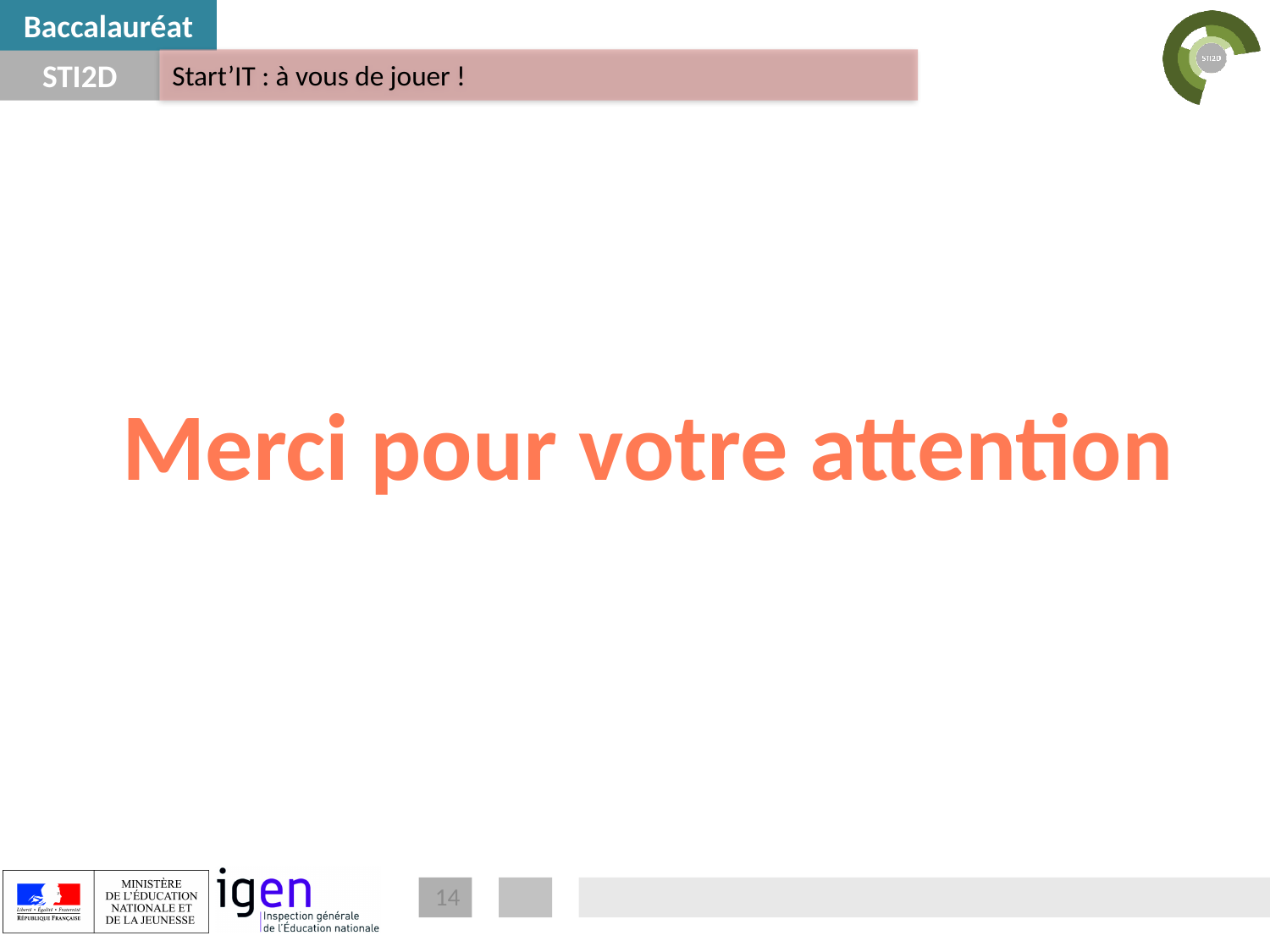

Baccalauréat
Start’IT : à vous de jouer !
STI2D
Merci pour votre attention